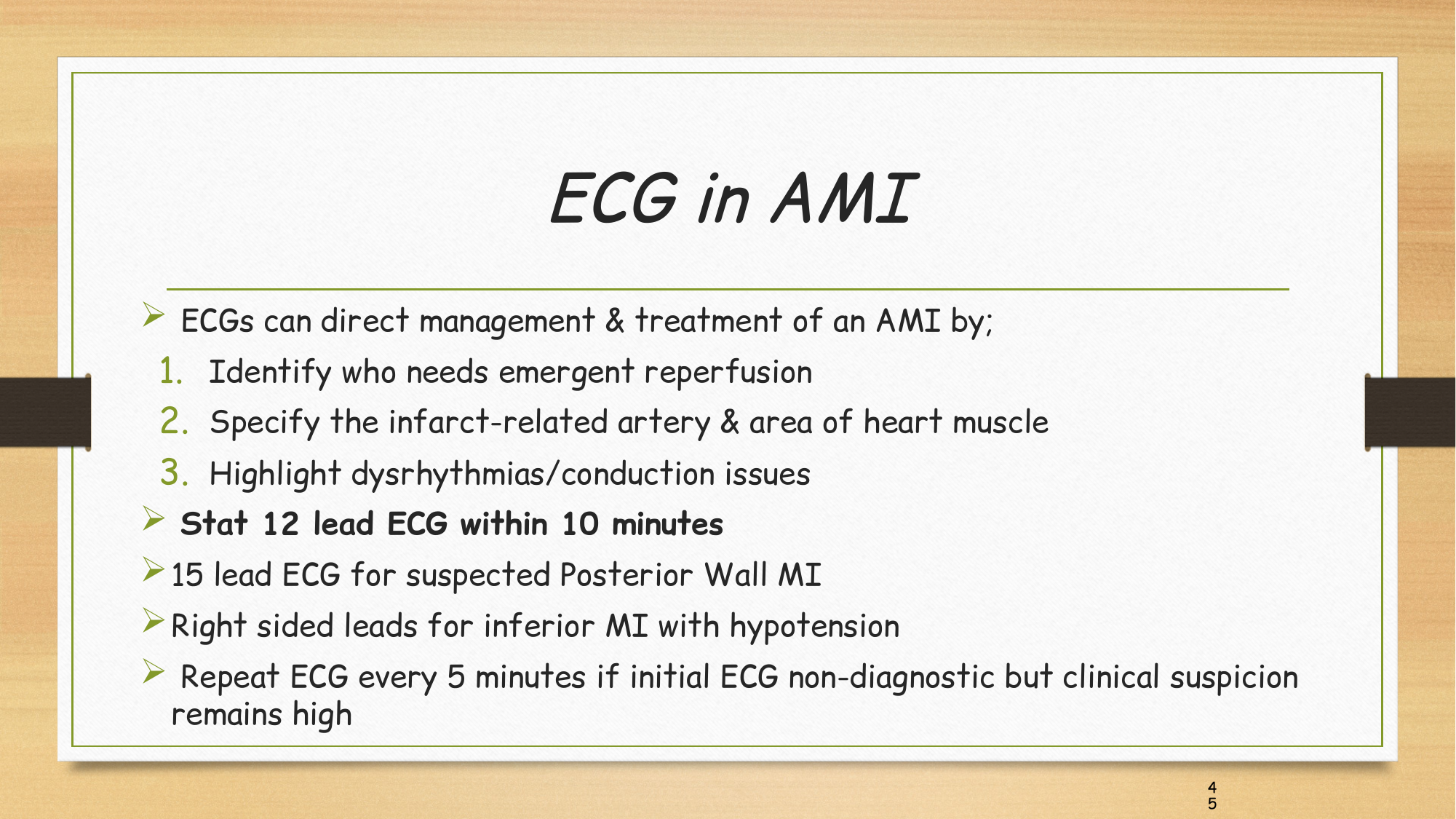

# ECG in AMI
 ECGs can direct management & treatment of an AMI by;
Identify who needs emergent reperfusion
Specify the infarct-related artery & area of heart muscle
Highlight dysrhythmias/conduction issues
 Stat 12 lead ECG within 10 minutes
15 lead ECG for suspected Posterior Wall MI
Right sided leads for inferior MI with hypotension
 Repeat ECG every 5 minutes if initial ECG non-diagnostic but clinical suspicion remains high

45